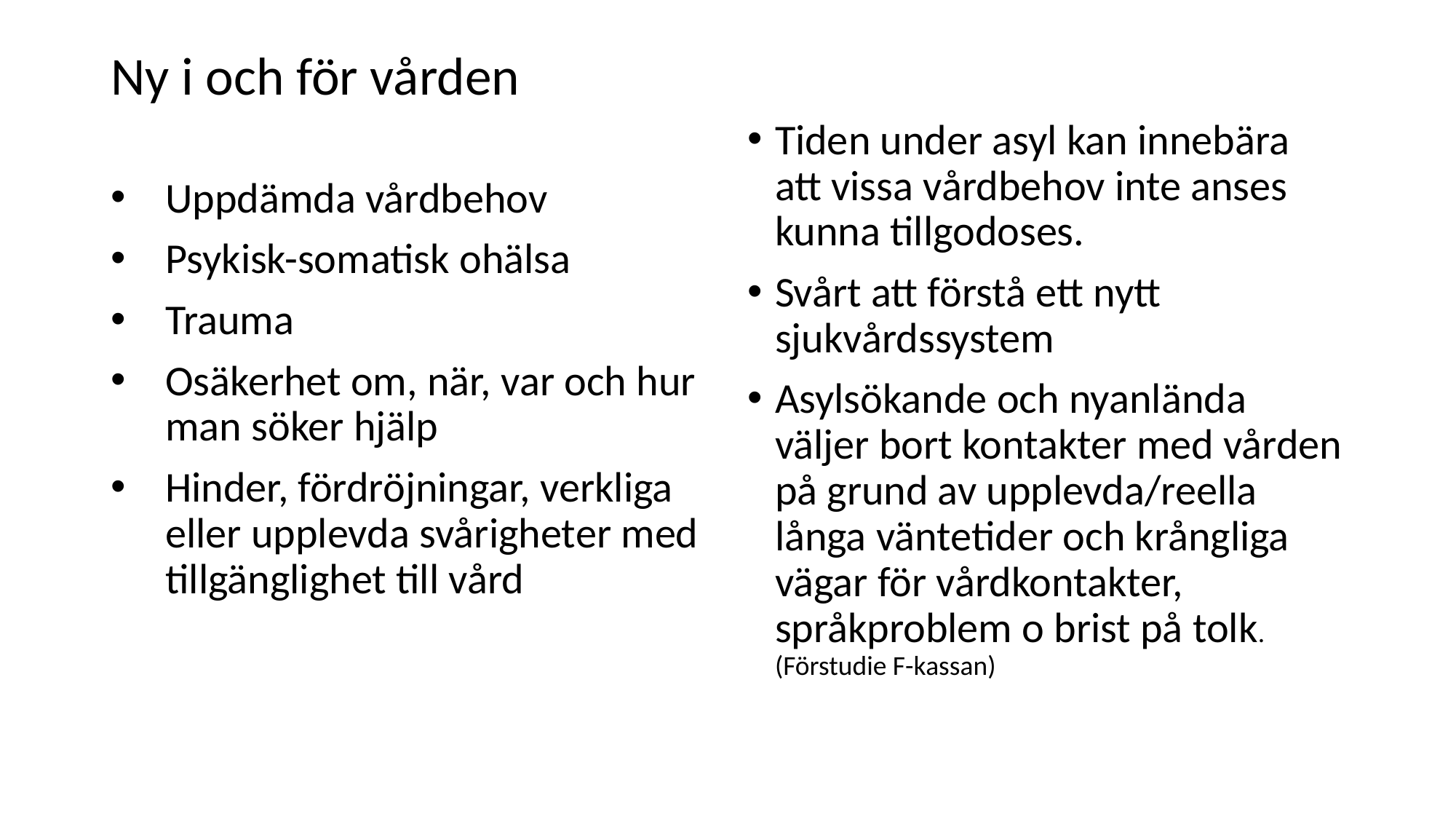

# Ny i och för vården
Tiden under asyl kan innebära att vissa vårdbehov inte anses kunna tillgodoses.
Svårt att förstå ett nytt sjukvårdssystem
Asylsökande och nyanlända väljer bort kontakter med vården på grund av upplevda/reella långa väntetider och krångliga vägar för vårdkontakter, språkproblem o brist på tolk.(Förstudie F-kassan)

Uppdämda vårdbehov
Psykisk-somatisk ohälsa
Trauma
Osäkerhet om, när, var och hur man söker hjälp
Hinder, fördröjningar, verkliga eller upplevda svårigheter med tillgänglighet till vård